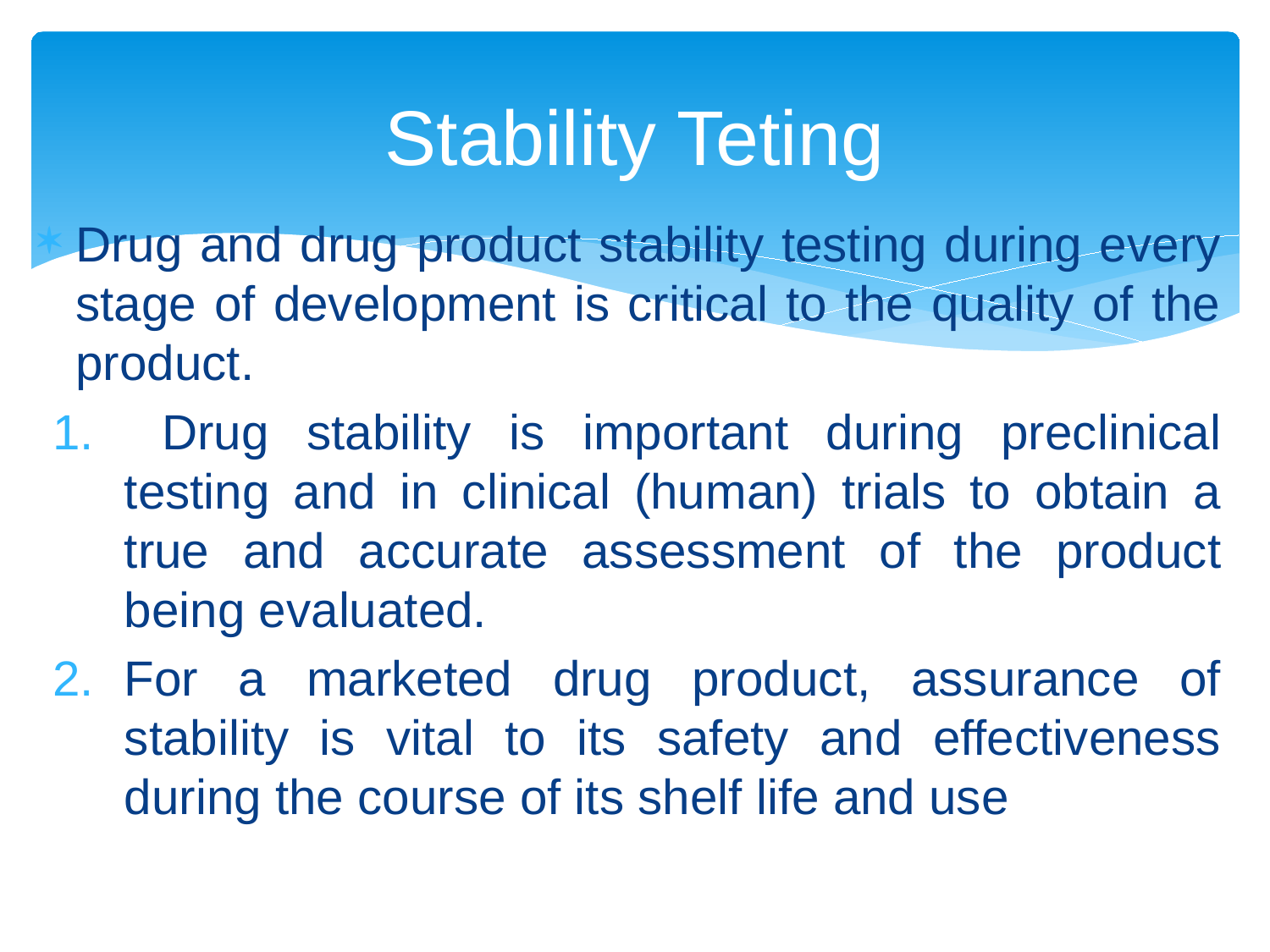

# Stability Teting
Drug and drug product stability testing during every stage of development is critical to the quality of the product.
 Drug stability is important during preclinical testing and in clinical (human) trials to obtain a true and accurate assessment of the product being evaluated.
For a marketed drug product, assurance of stability is vital to its safety and effectiveness during the course of its shelf life and use